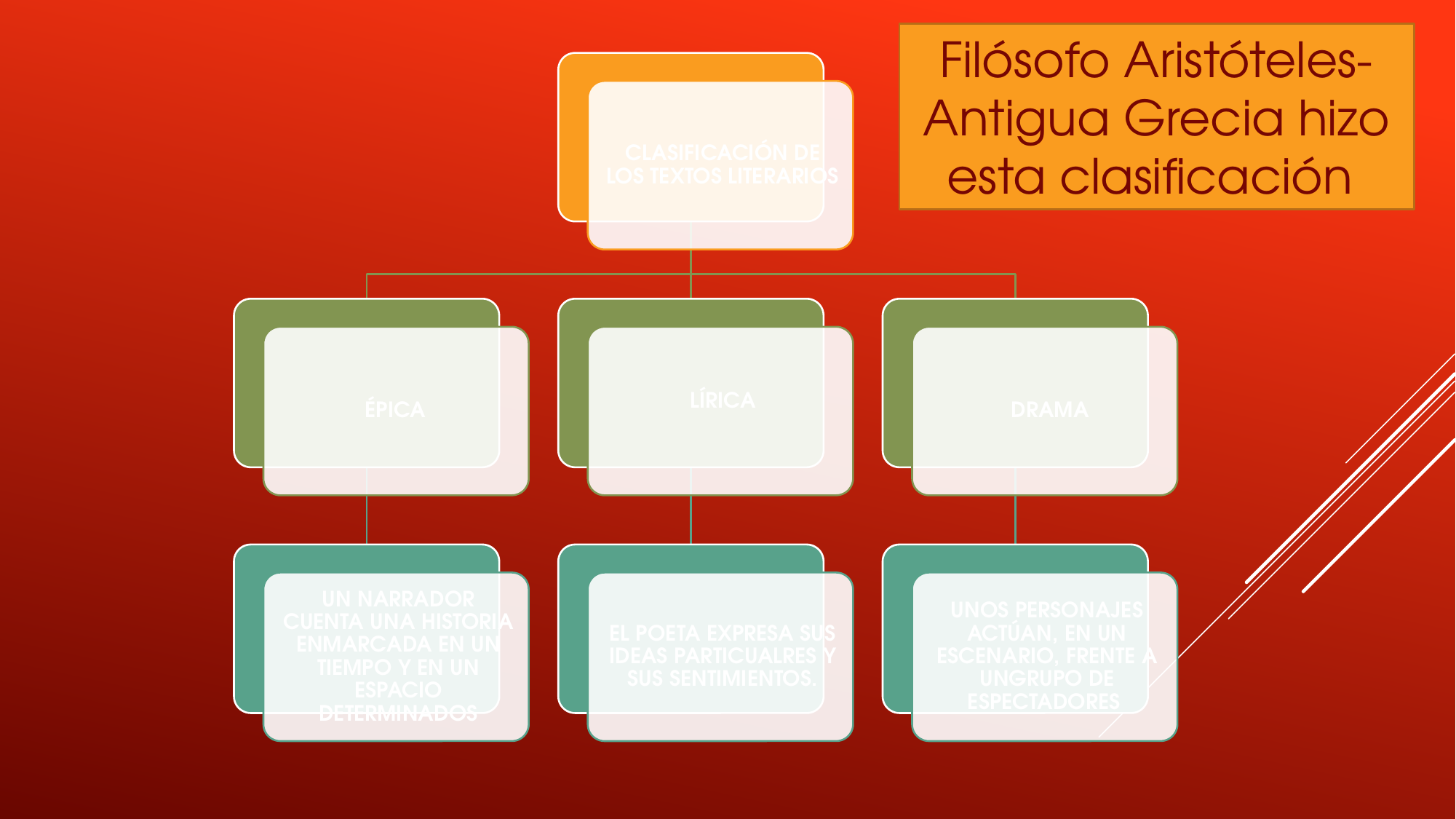

Filósofo Aristóteles-Antigua Grecia hizo esta clasificación
CLASIFICACIÓN DE LOS TEXTOS LITERARIOS
ÉPICA
UN NARRADOR CUENTA UNA HISTORIA ENMARCADA EN UN TIEMPO Y EN UN ESPACIO DETERMINADOS
LÍRICA

EL POETA EXPRESA SUS IDEAS PARTICUALRES Y SUS SENTIMIENTOS.
 DRAMA
UNOS PERSONAJES ACTÚAN, EN UN ESCENARIO, FRENTE A UNGRUPO DE ESPECTADORES